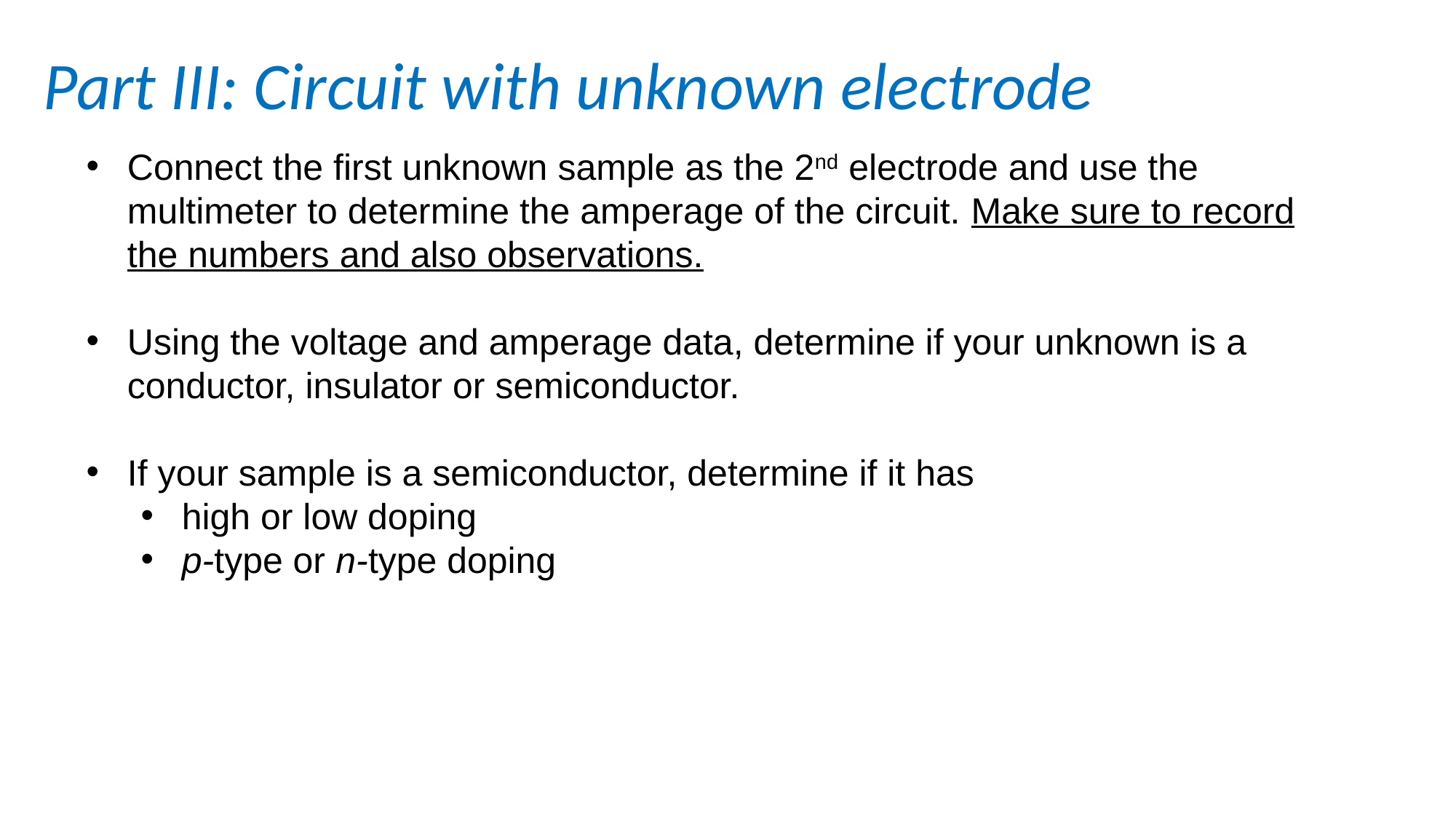

# Part III: Circuit with unknown electrode

Connect the first unknown sample as the 2nd electrode and use the multimeter to determine the amperage of the circuit. Make sure to record the numbers and also observations.

Using the voltage and amperage data, determine if your unknown is a conductor, insulator or semiconductor.

If your sample is a semiconductor, determine if it has
high or low doping
p-type or n-type doping